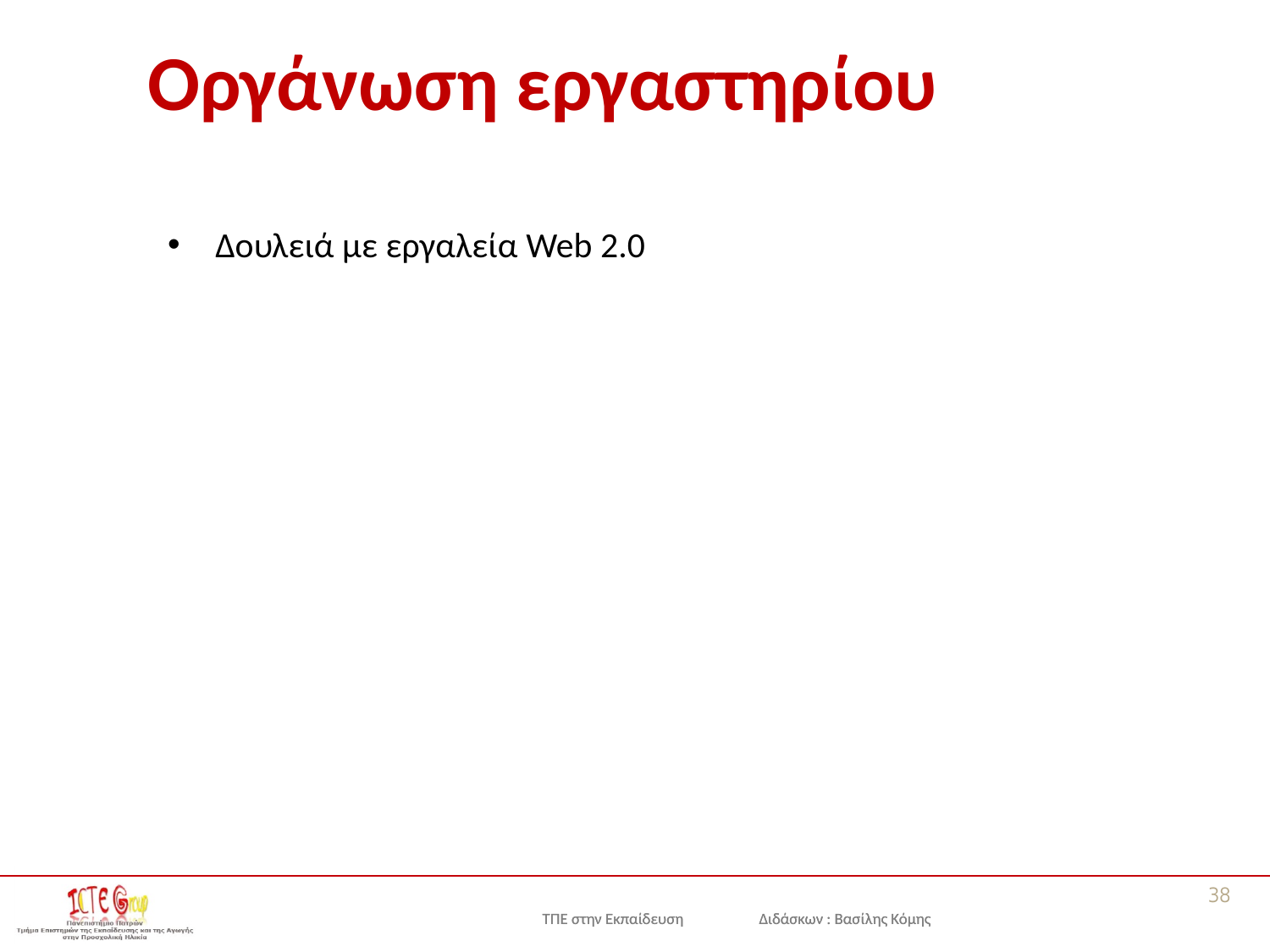

# Οργάνωση εργαστηρίου
Δουλειά με εργαλεία Web 2.0
38